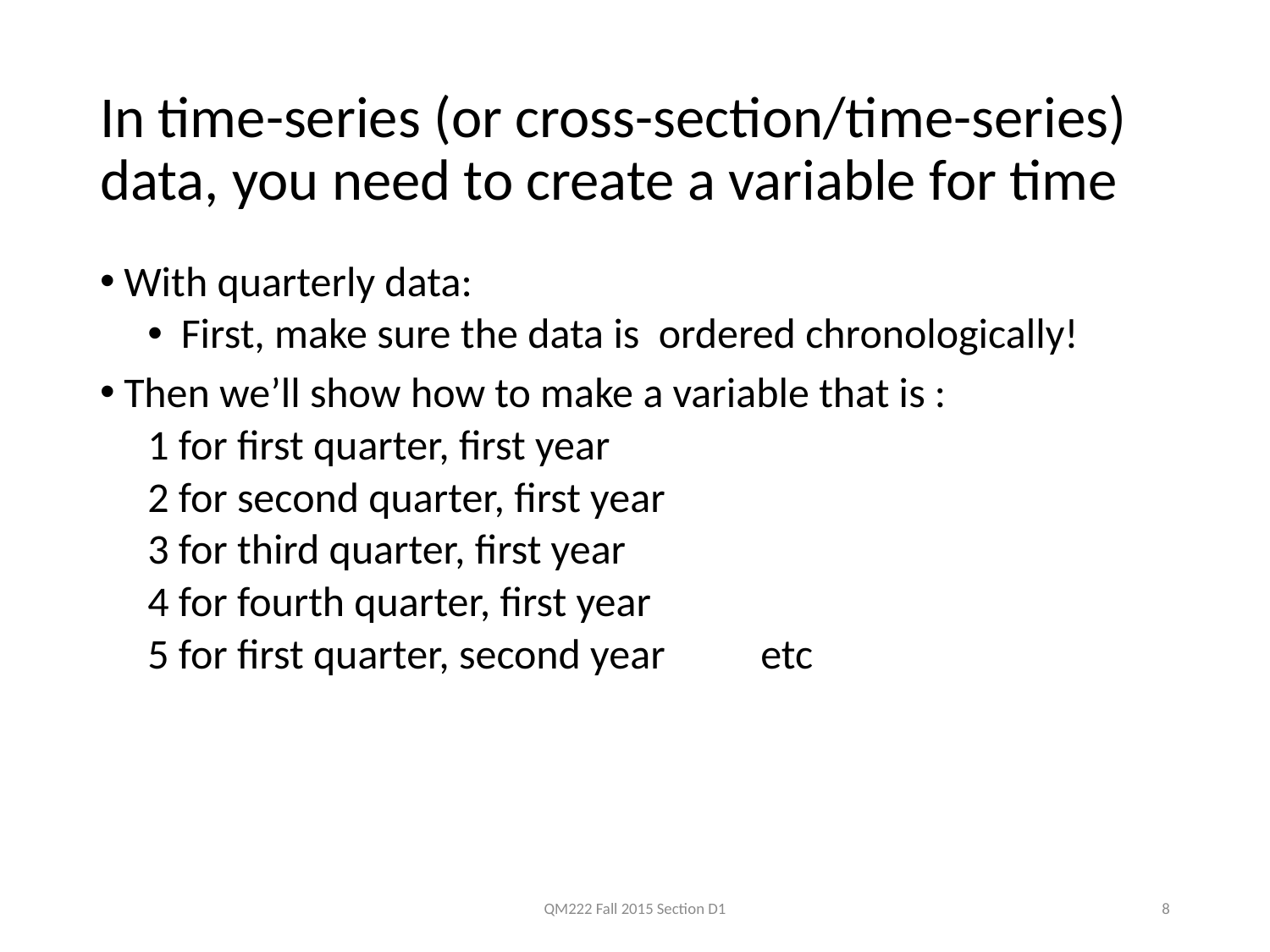

# In time-series (or cross-section/time-series) data, you need to create a variable for time
With quarterly data:
 First, make sure the data is  ordered chronologically!
Then we’ll show how to make a variable that is :
1 for first quarter, first year
2 for second quarter, first year
3 for third quarter, first year
4 for fourth quarter, first year
5 for first quarter, second year          etc

QM222 Fall 2015 Section D1
8